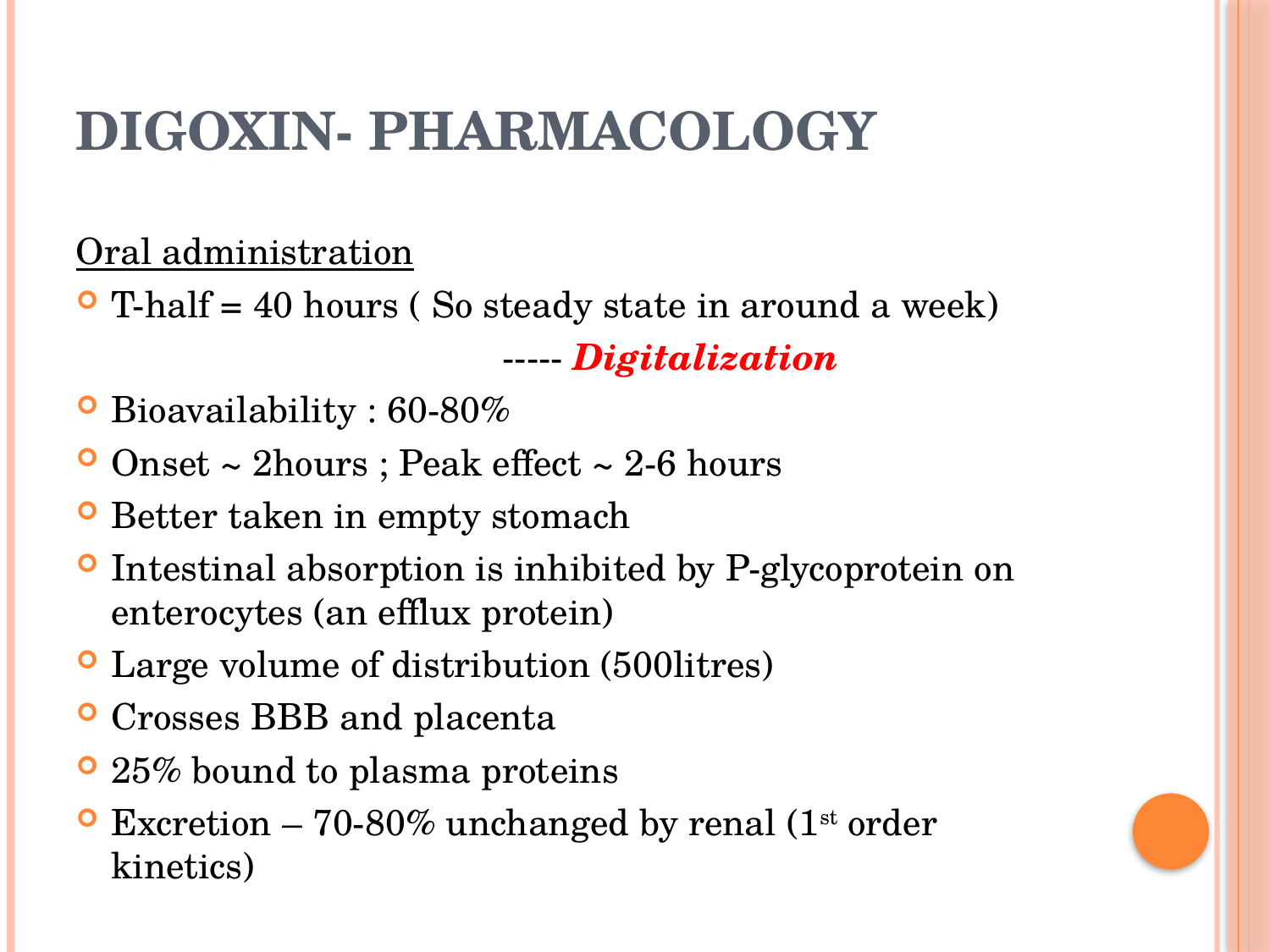

# Digoxin- Pharmacology
Oral administration
T-half = 40 hours ( So steady state in around a week)
                                          ----- Digitalization
Bioavailability : 60-80%
Onset ~ 2hours ; Peak effect ~ 2-6 hours
Better taken in empty stomach
Intestinal absorption is inhibited by P-glycoprotein on enterocytes (an efflux protein)
Large volume of distribution (500litres)
Crosses BBB and placenta
25% bound to plasma proteins
Excretion – 70-80% unchanged by renal (1st order kinetics)